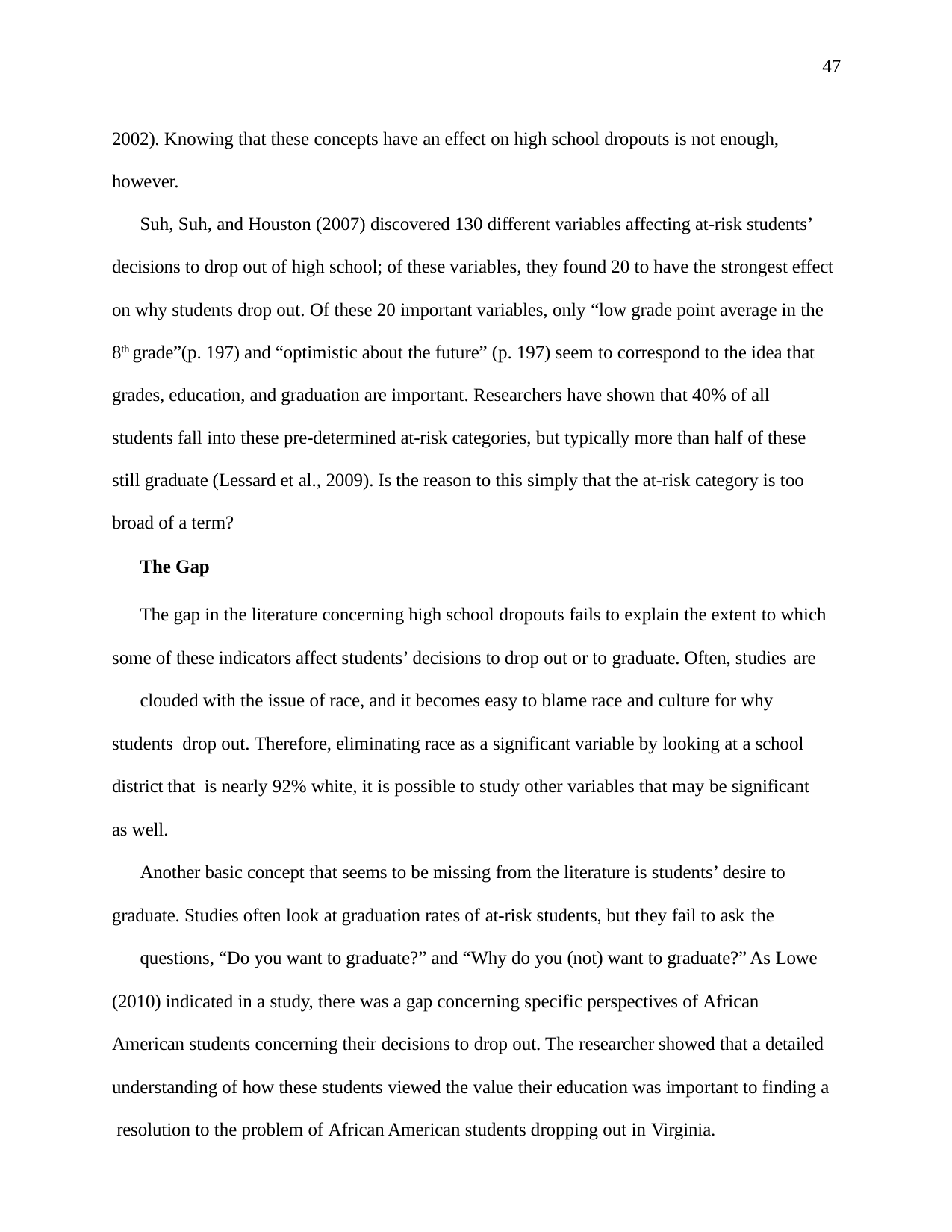

47

2002). Knowing that these concepts have an effect on high school dropouts is not enough,  however.
Suh, Suh, and Houston (2007) discovered 130 different variables affecting at-risk students’  decisions to drop out of high school; of these variables, they found 20 to have the strongest effect  on why students drop out. Of these 20 important variables, only “low grade point average in the  8th grade”(p. 197) and “optimistic about the future” (p. 197) seem to correspond to the idea that  grades, education, and graduation are important. Researchers have shown that 40% of all  students fall into these pre-determined at-risk categories, but typically more than half of these  still graduate (Lessard et al., 2009). Is the reason to this simply that the at-risk category is too  broad of a term?

The Gap
The gap in the literature concerning high school dropouts fails to explain the extent to which  some of these indicators affect students’ decisions to drop out or to graduate. Often, studies are
clouded with the issue of race, and it becomes easy to blame race and culture for why students  drop out. Therefore, eliminating race as a significant variable by looking at a school district that  is nearly 92% white, it is possible to study other variables that may be significant as well.
Another basic concept that seems to be missing from the literature is students’ desire to  graduate. Studies often look at graduation rates of at-risk students, but they fail to ask the
questions, “Do you want to graduate?” and “Why do you (not) want to graduate?” As Lowe  (2010) indicated in a study, there was a gap concerning specific perspectives of African  American students concerning their decisions to drop out. The researcher showed that a detailed  understanding of how these students viewed the value their education was important to finding a  resolution to the problem of African American students dropping out in Virginia.